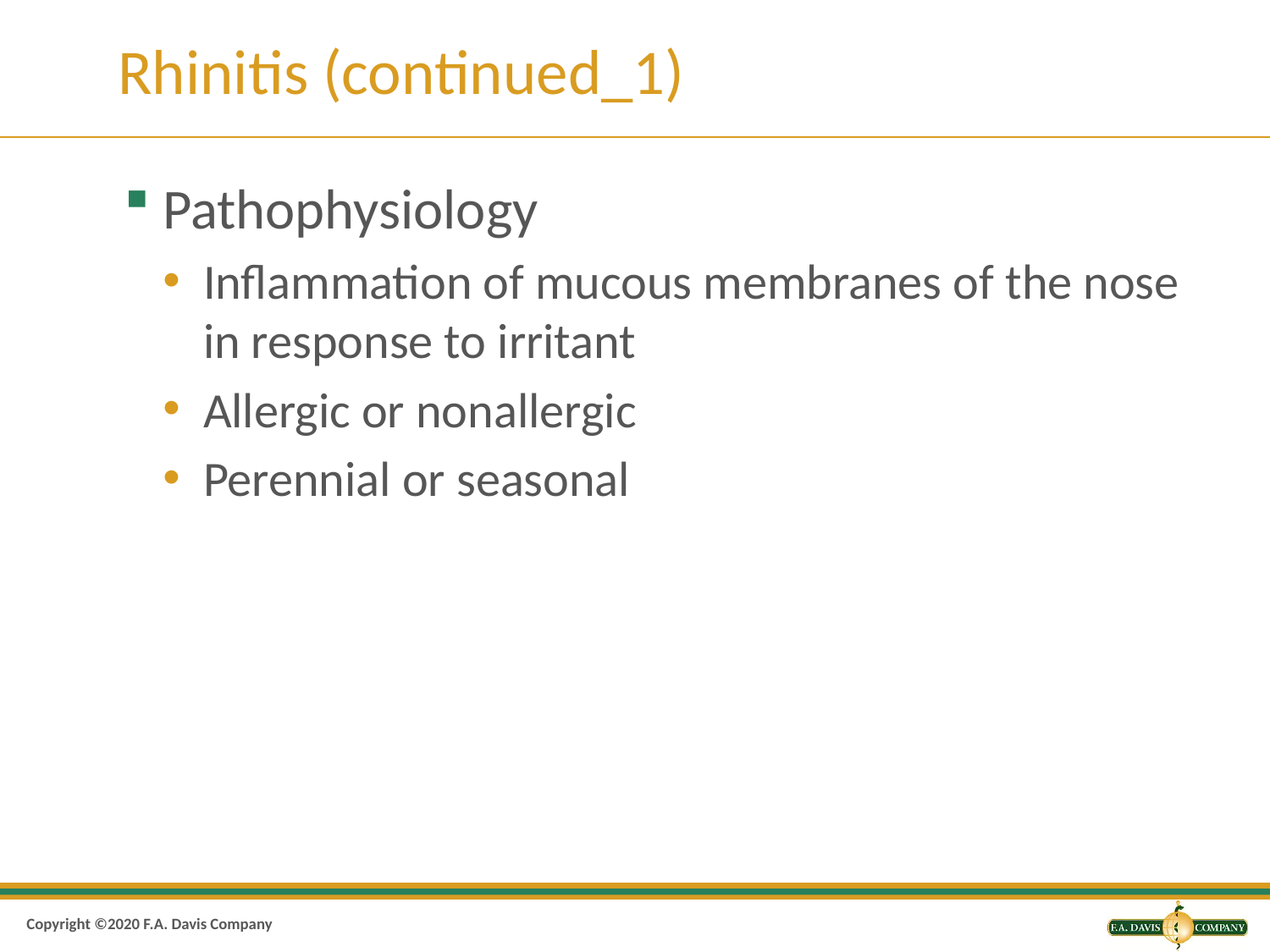

# Rhinitis (continued_1)
Pathophysiology
Inflammation of mucous membranes of the nose in response to irritant
Allergic or nonallergic
Perennial or seasonal